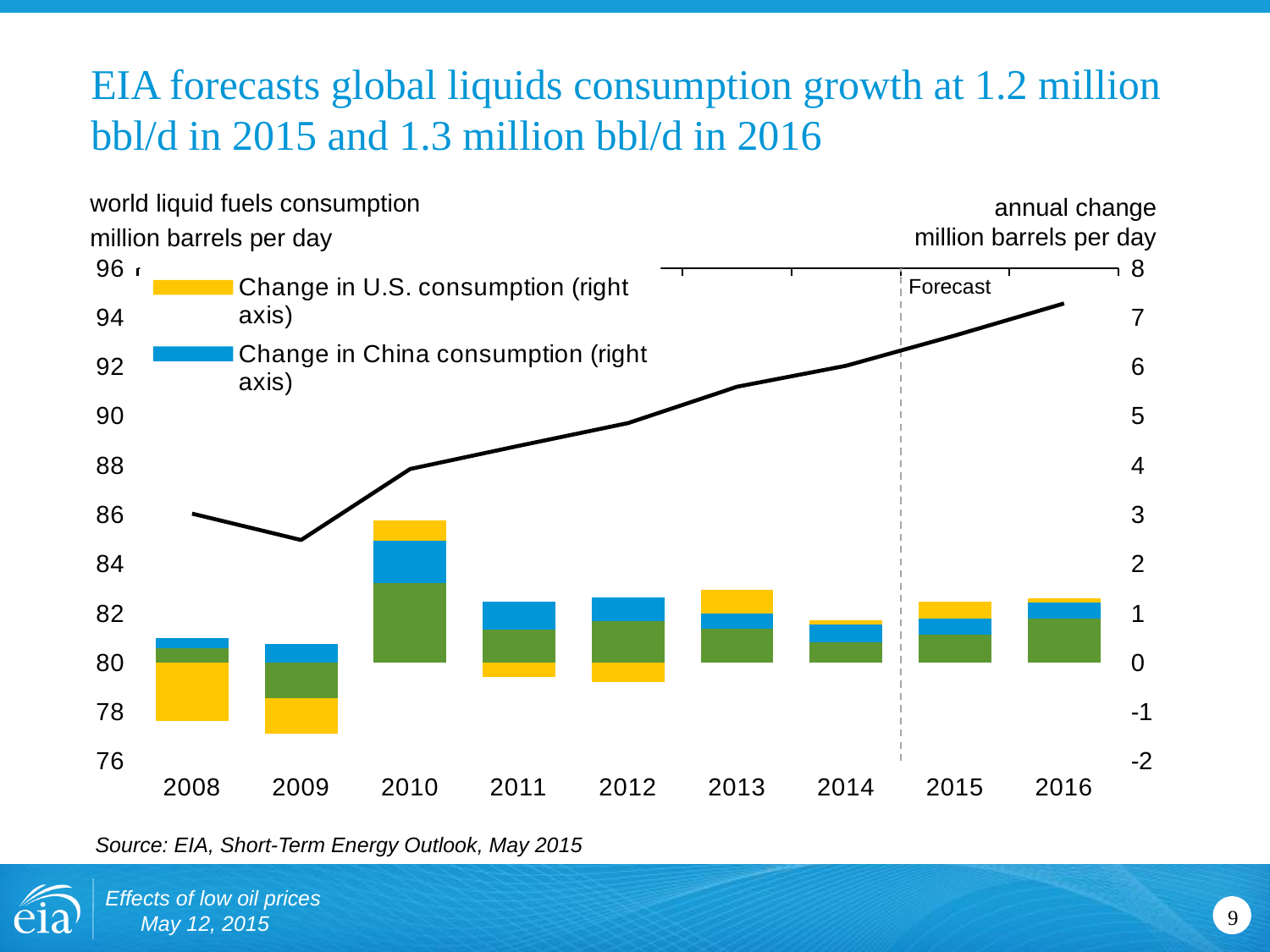

# EIA forecasts global liquids consumption growth at 1.2 million bbl/d in 2015 and 1.3 million bbl/d in 2016
world liquid fuels consumption
million barrels per day
annual change
million barrels per day

[unsupported chart]

Source: EIA, Short-Term Energy Outlook, May 2015
Effects of low oil prices                                                                 May 12, 2015
9